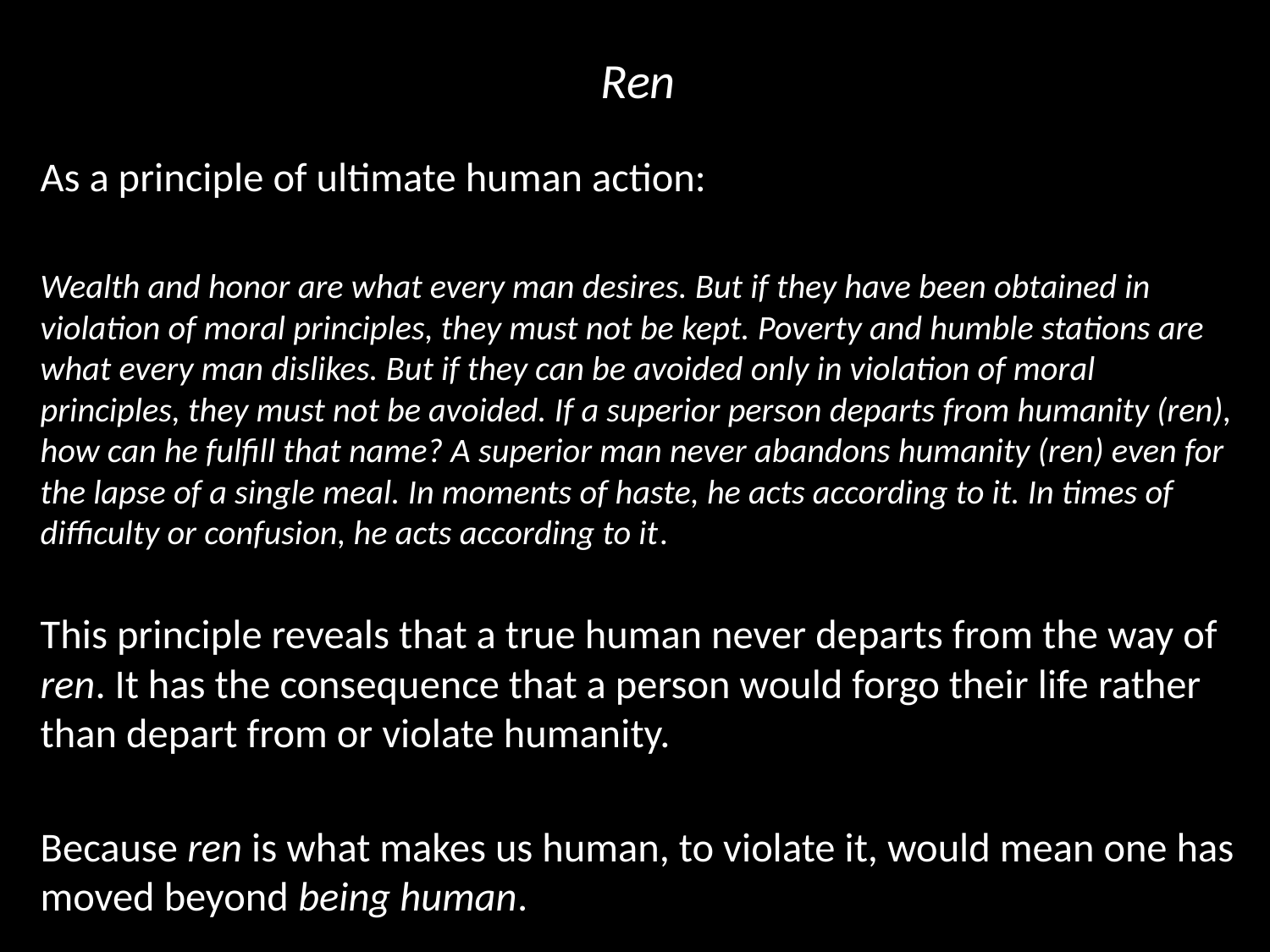

# Ren
As a principle of ultimate human action:

Wealth and honor are what every man desires. But if they have been obtained in violation of moral principles, they must not be kept. Poverty and humble stations are what every man dislikes. But if they can be avoided only in violation of moral principles, they must not be avoided. If a superior person departs from humanity (ren), how can he fulfill that name? A superior man never abandons humanity (ren) even for the lapse of a single meal. In moments of haste, he acts according to it. In times of difficulty or confusion, he acts according to it.

This principle reveals that a true human never departs from the way of ren. It has the consequence that a person would forgo their life rather than depart from or violate humanity.

Because ren is what makes us human, to violate it, would mean one has moved beyond being human.